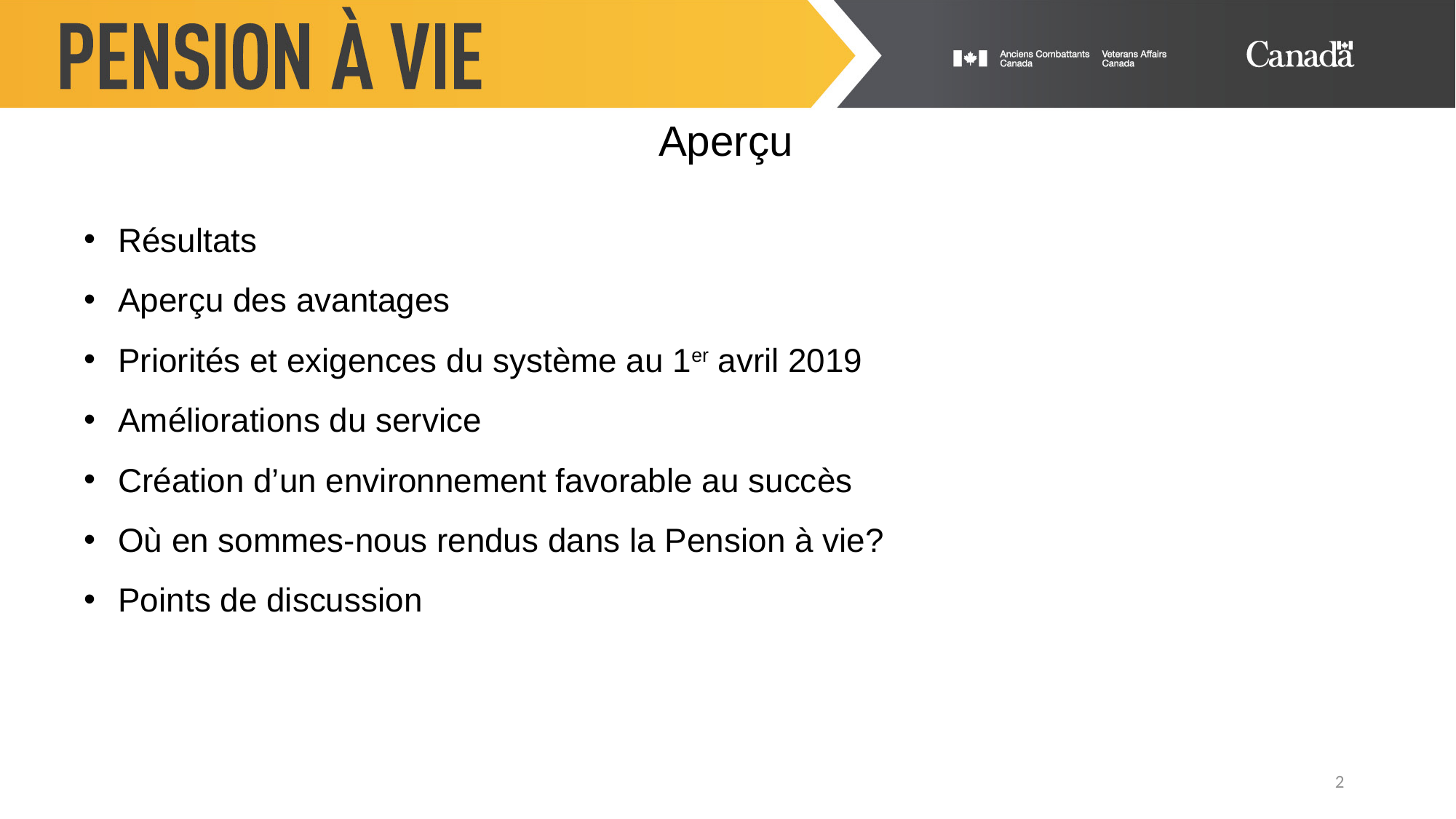

Aperçu
Résultats
Aperçu des avantages
Priorités et exigences du système au 1er avril 2019
Améliorations du service
Création d’un environnement favorable au succès
Où en sommes-nous rendus dans la Pension à vie?
Points de discussion
2